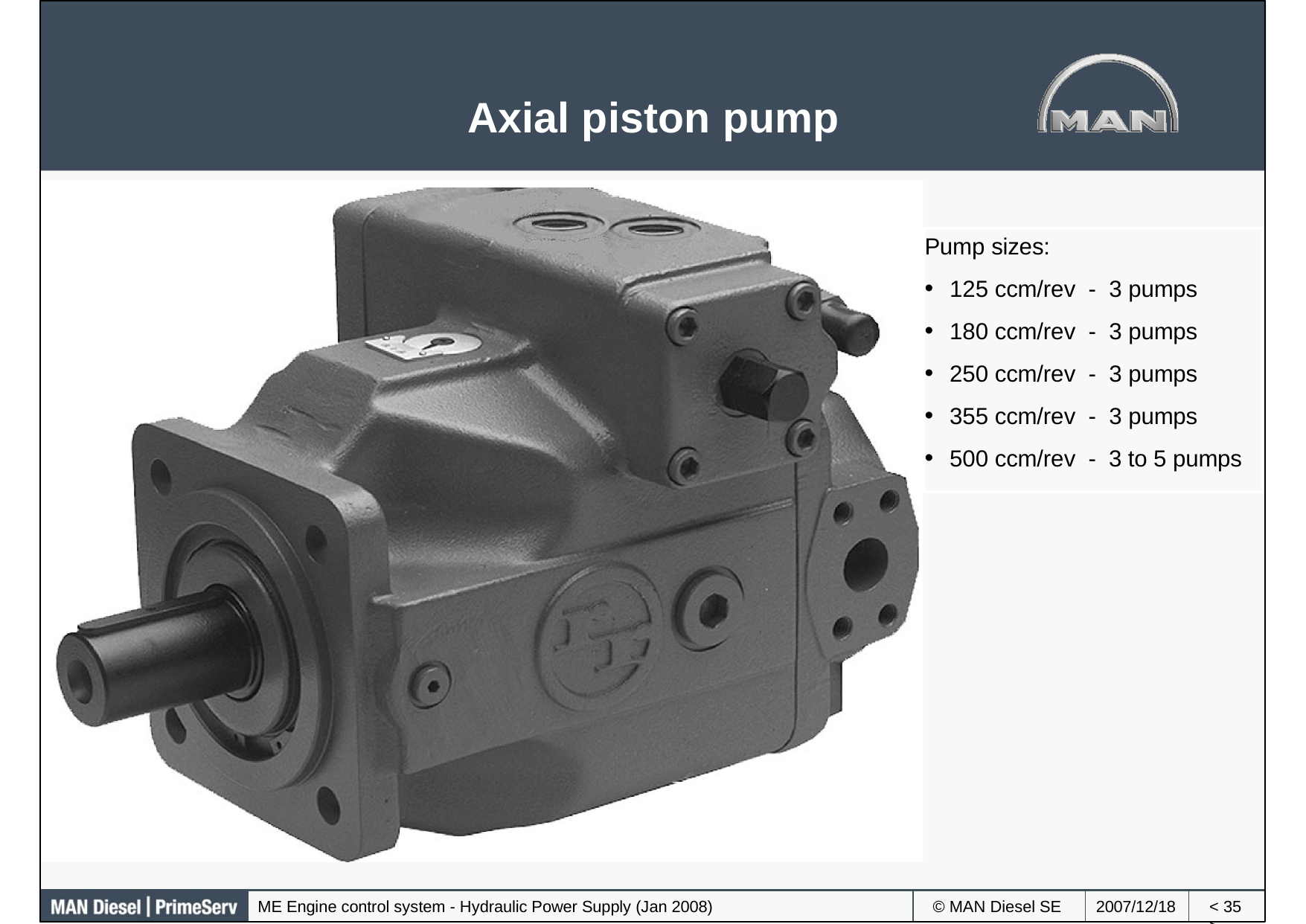

Axial piston pump

Pump sizes:

125 ccm/rev  -  3 pumps

180 ccm/rev  -  3 pumps

250 ccm/rev  -  3 pumps

355 ccm/rev  -  3 pumps

500 ccm/rev  -  3 to 5 pumps

ME Engine control system - Hydraulic Power Supply (Jan 2008)
© MAN Diesel SE
2007/12/18
< 35 >